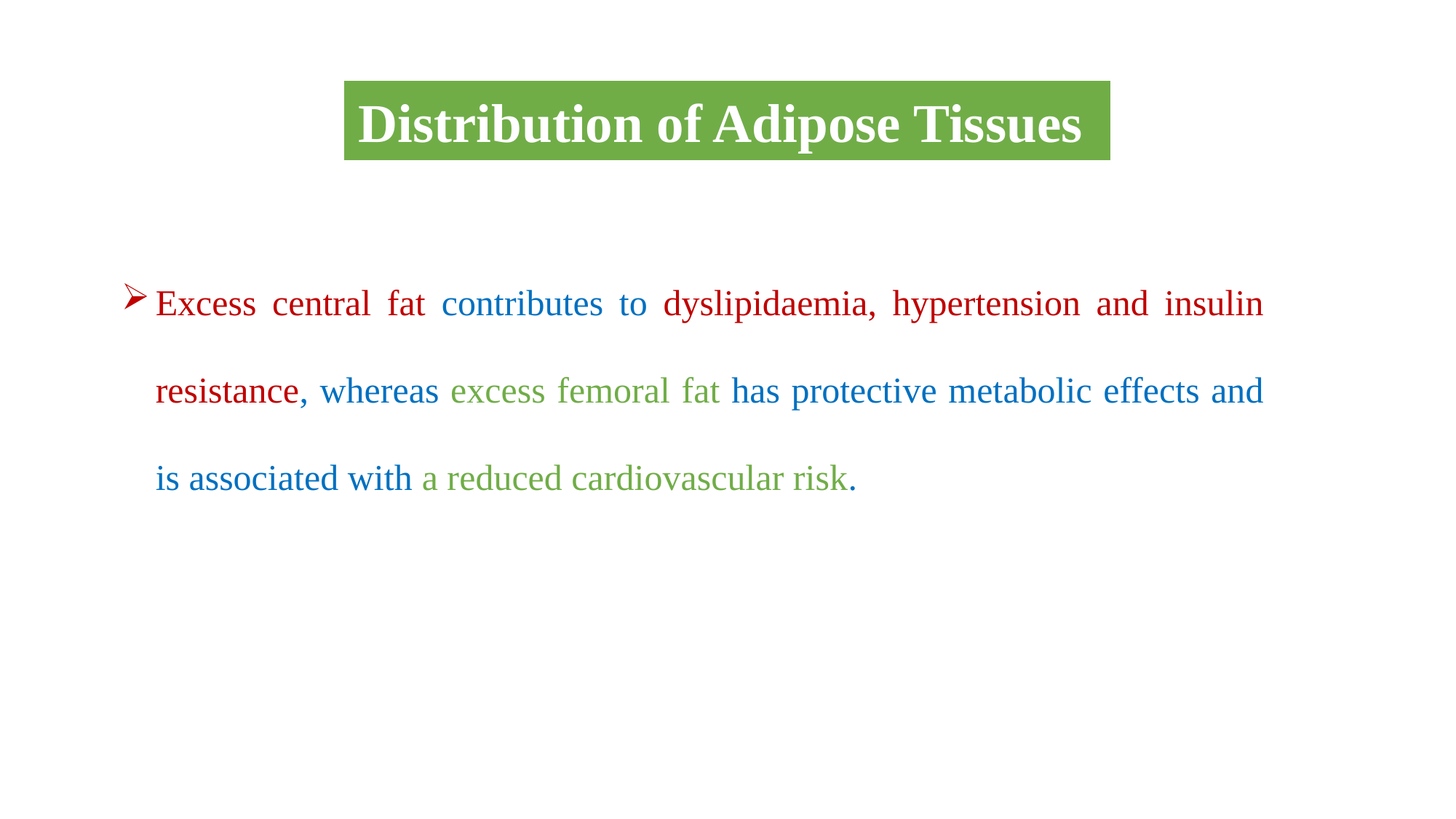

Distribution of Adipose Tissues
Excess central fat contributes to dyslipidaemia, hypertension and insulin resistance, whereas excess femoral fat has protective metabolic effects and is associated with a reduced cardiovascular risk.